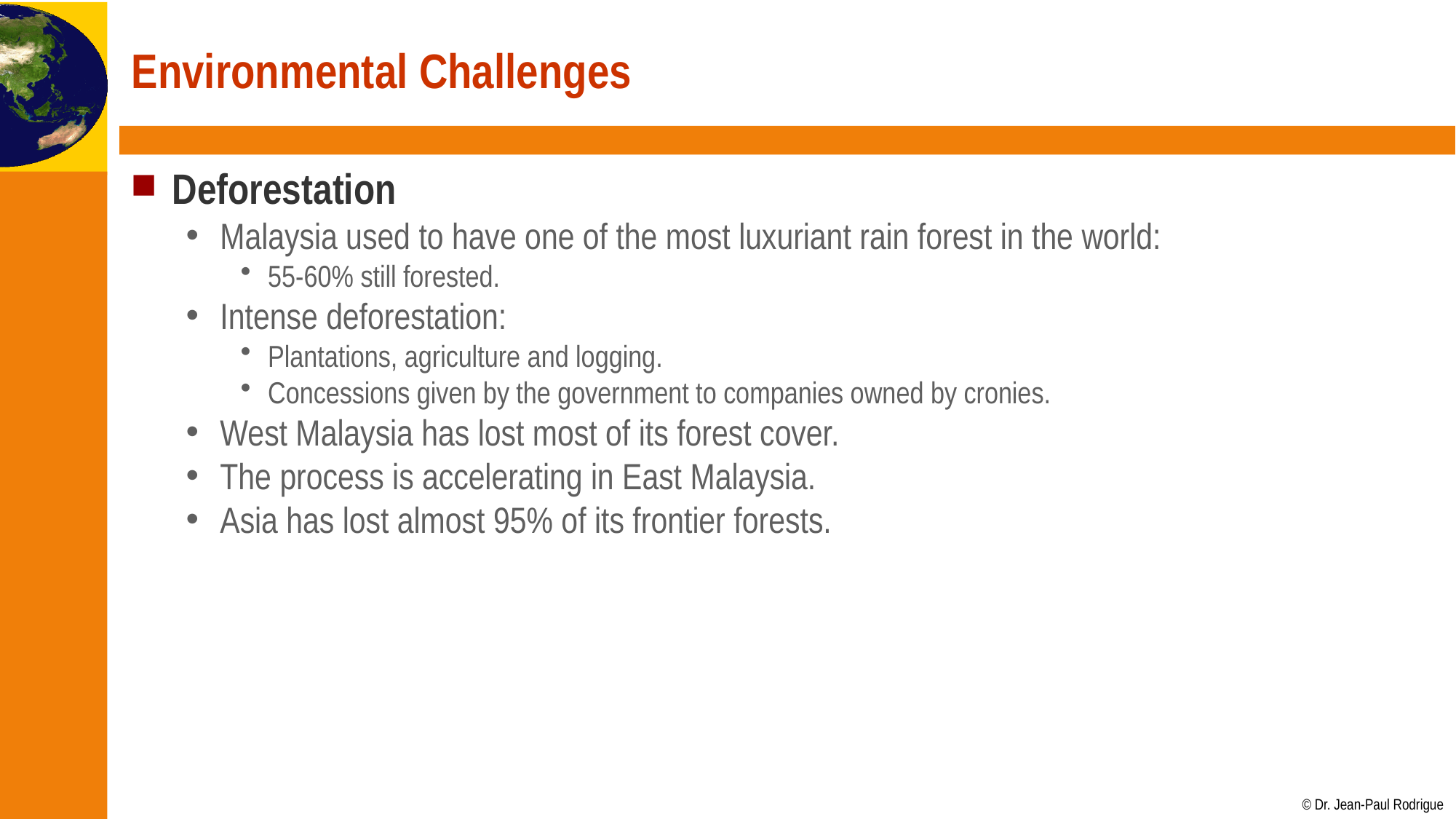

# Environmental Challenges
Deforestation
Malaysia used to have one of the most luxuriant rain forest in the world:
55-60% still forested.
Intense deforestation:
Plantations, agriculture and logging.
Concessions given by the government to companies owned by cronies.
West Malaysia has lost most of its forest cover.
The process is accelerating in East Malaysia.
Asia has lost almost 95% of its frontier forests.